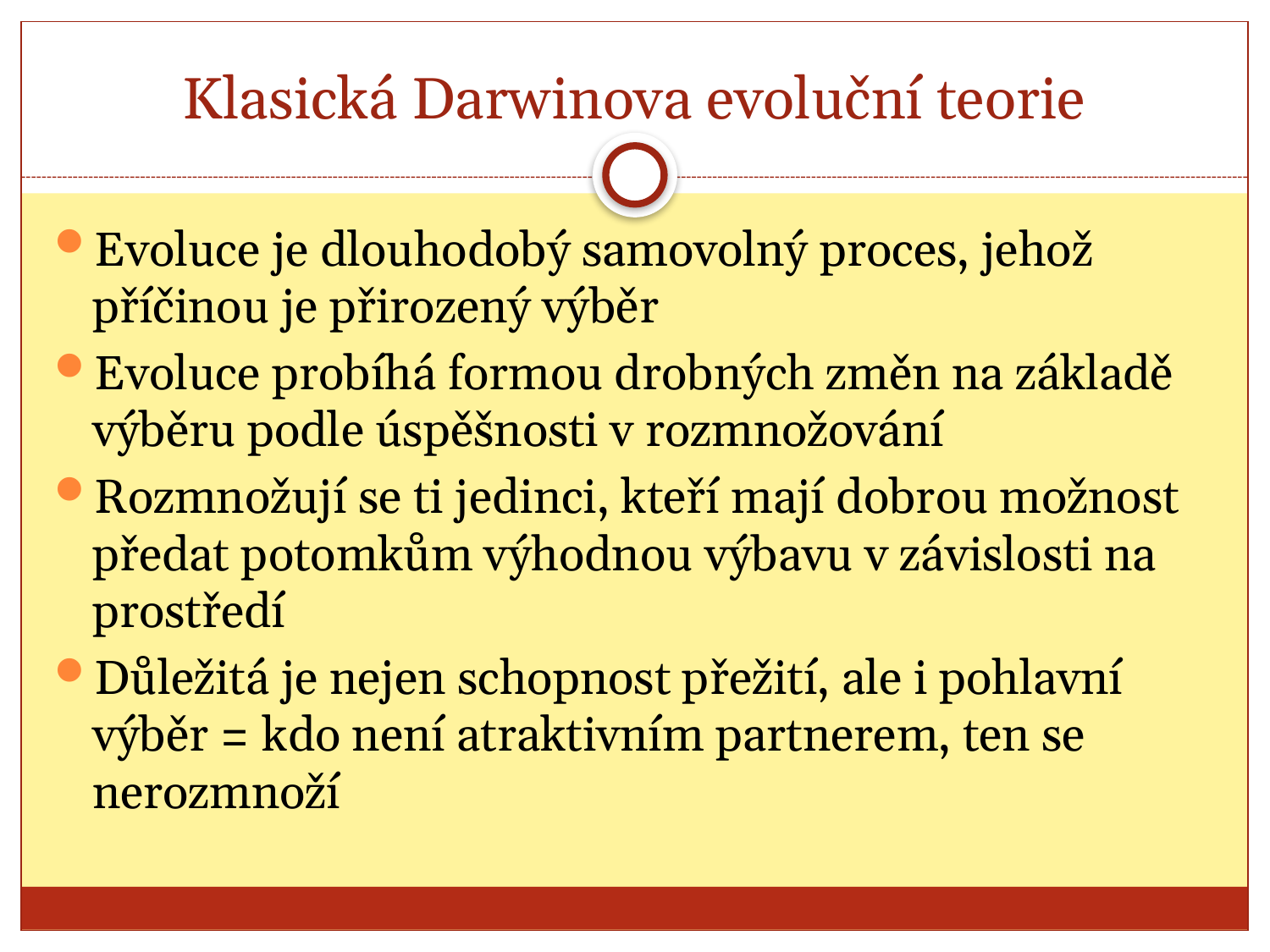

# Klasická Darwinova evoluční teorie
Evoluce je dlouhodobý samovolný proces, jehož příčinou je přirozený výběr
Evoluce probíhá formou drobných změn na základě výběru podle úspěšnosti v rozmnožování
Rozmnožují se ti jedinci, kteří mají dobrou možnost předat potomkům výhodnou výbavu v závislosti na prostředí
Důležitá je nejen schopnost přežití, ale i pohlavní výběr = kdo není atraktivním partnerem, ten se nerozmnoží